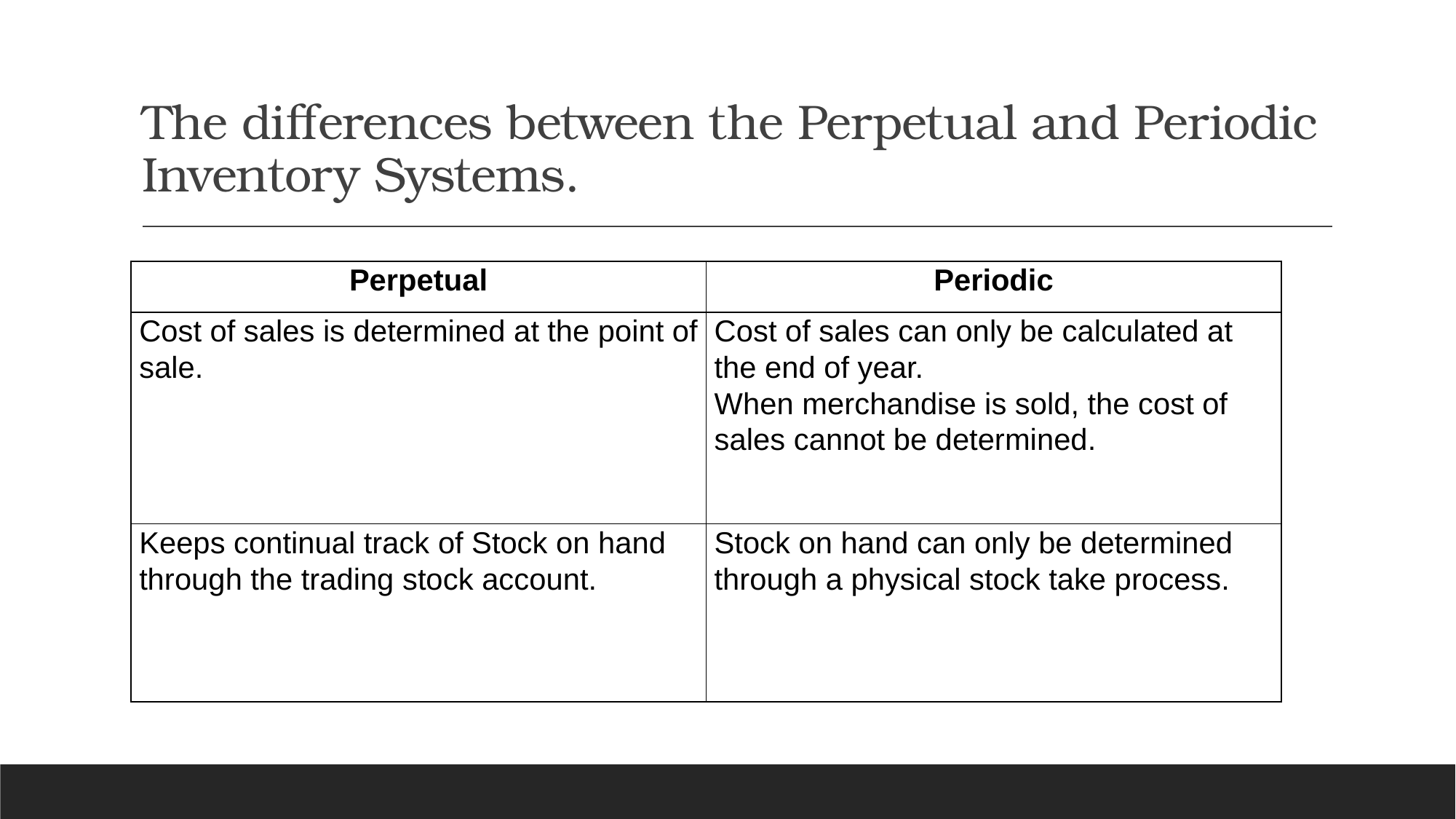

# The differences between the Perpetual and Periodic Inventory Systems.

| Perpetual | Periodic |
| --- | --- |
| Cost of sales is determined at the point of sale. | Cost of sales can only be calculated at the end of year. When merchandise is sold, the cost of sales cannot be determined. |
| Keeps continual track of Stock on hand through the trading stock account. | Stock on hand can only be determined through a physical stock take process. |